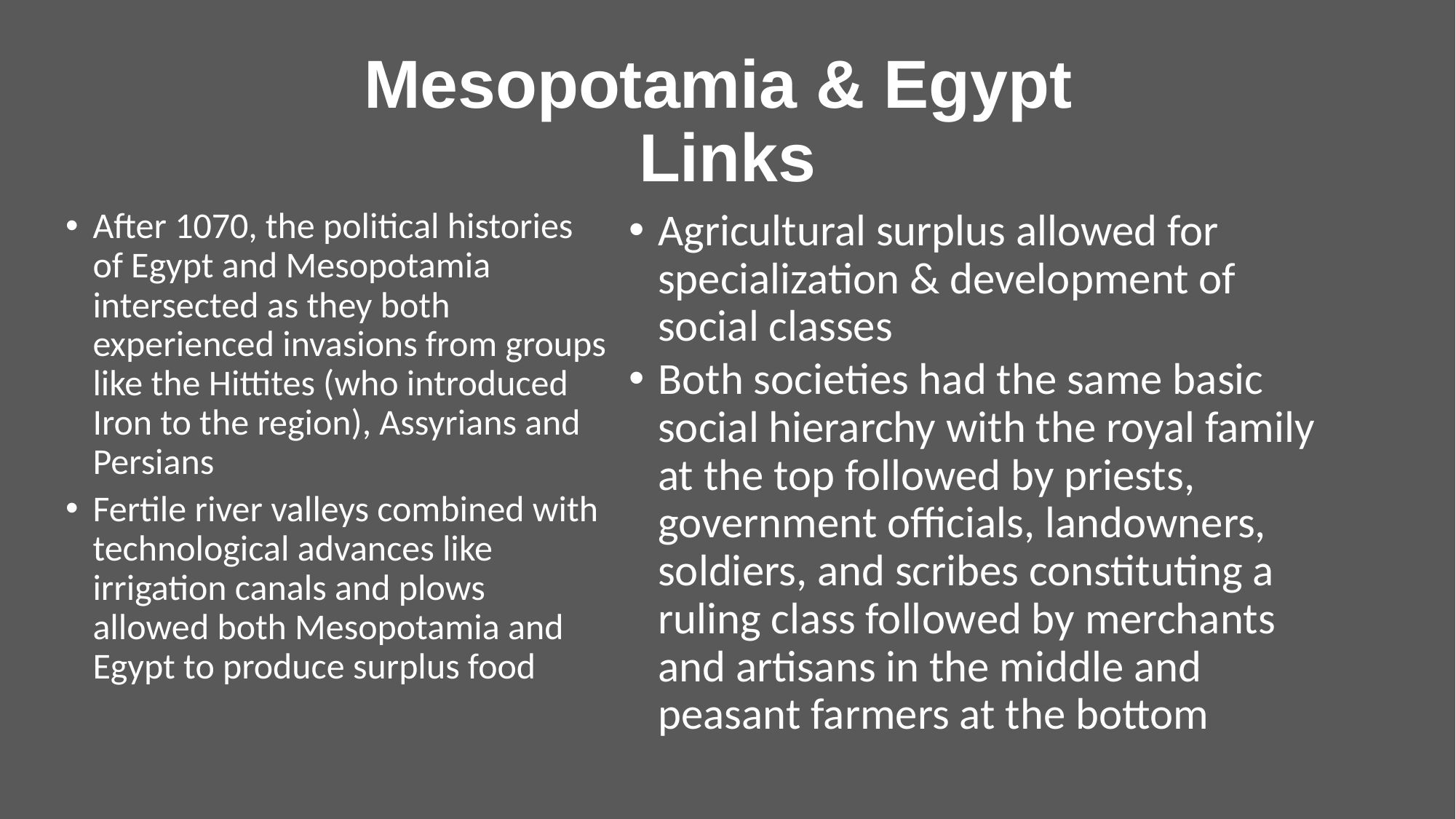

# Mesopotamia & Egypt Links
After 1070, the political histories of Egypt and Mesopotamia intersected as they both experienced invasions from groups like the Hittites (who introduced Iron to the region), Assyrians and Persians
Fertile river valleys combined with technological advances like irrigation canals and plows allowed both Mesopotamia and Egypt to produce surplus food
Agricultural surplus allowed for specialization & development of social classes
Both societies had the same basic social hierarchy with the royal family at the top followed by priests, government officials, landowners, soldiers, and scribes constituting a ruling class followed by merchants and artisans in the middle and peasant farmers at the bottom